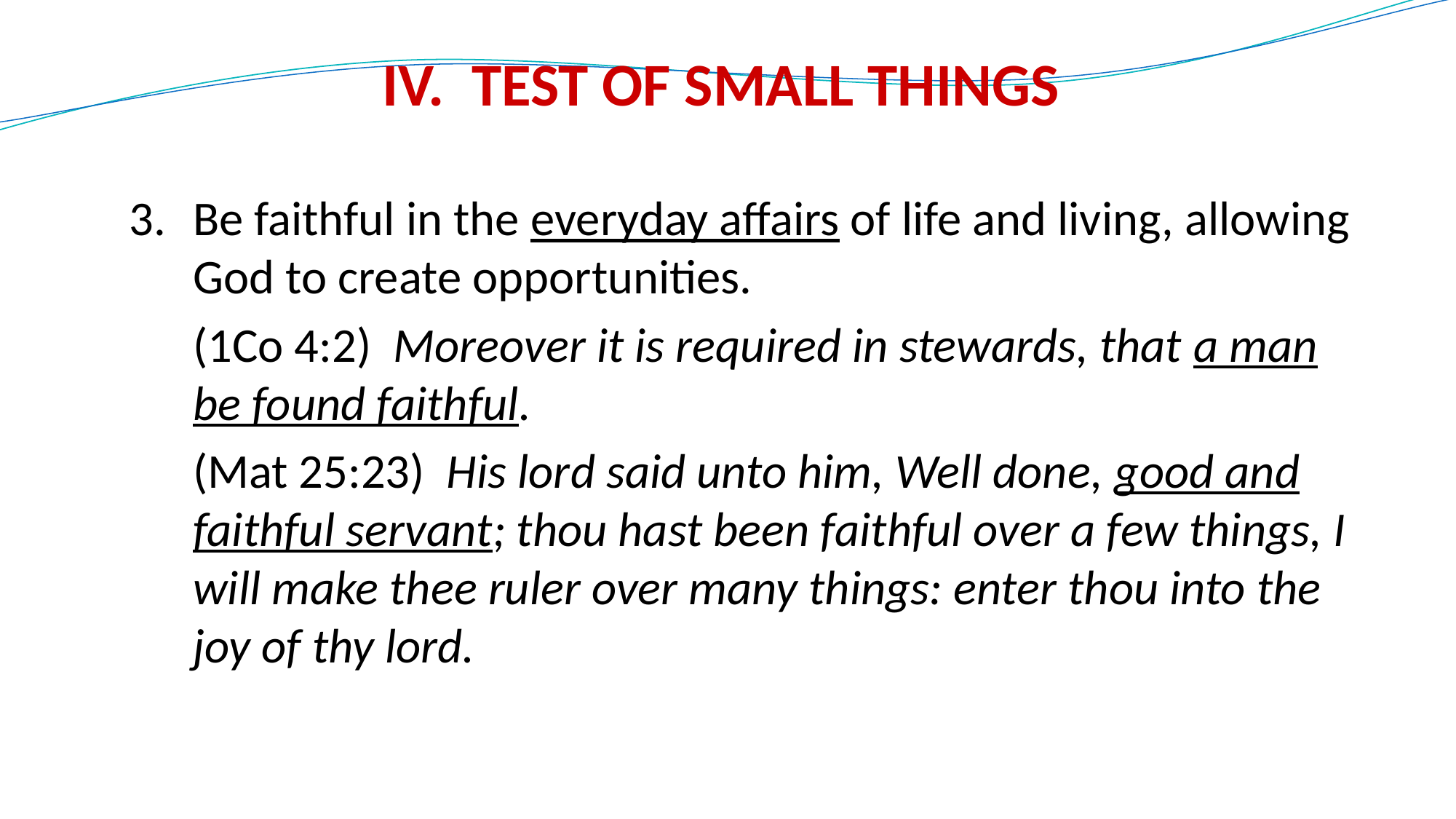

# IV.  TEST OF SMALL THINGS
3.  	Be faithful in the everyday affairs of life and living, allowing God to create opportunities.
(1Co 4:2)  Moreover it is required in stewards, that a man be found faithful.
(Mat 25:23)  His lord said unto him, Well done, good and faithful servant; thou hast been faithful over a few things, I will make thee ruler over many things: enter thou into the joy of thy lord.